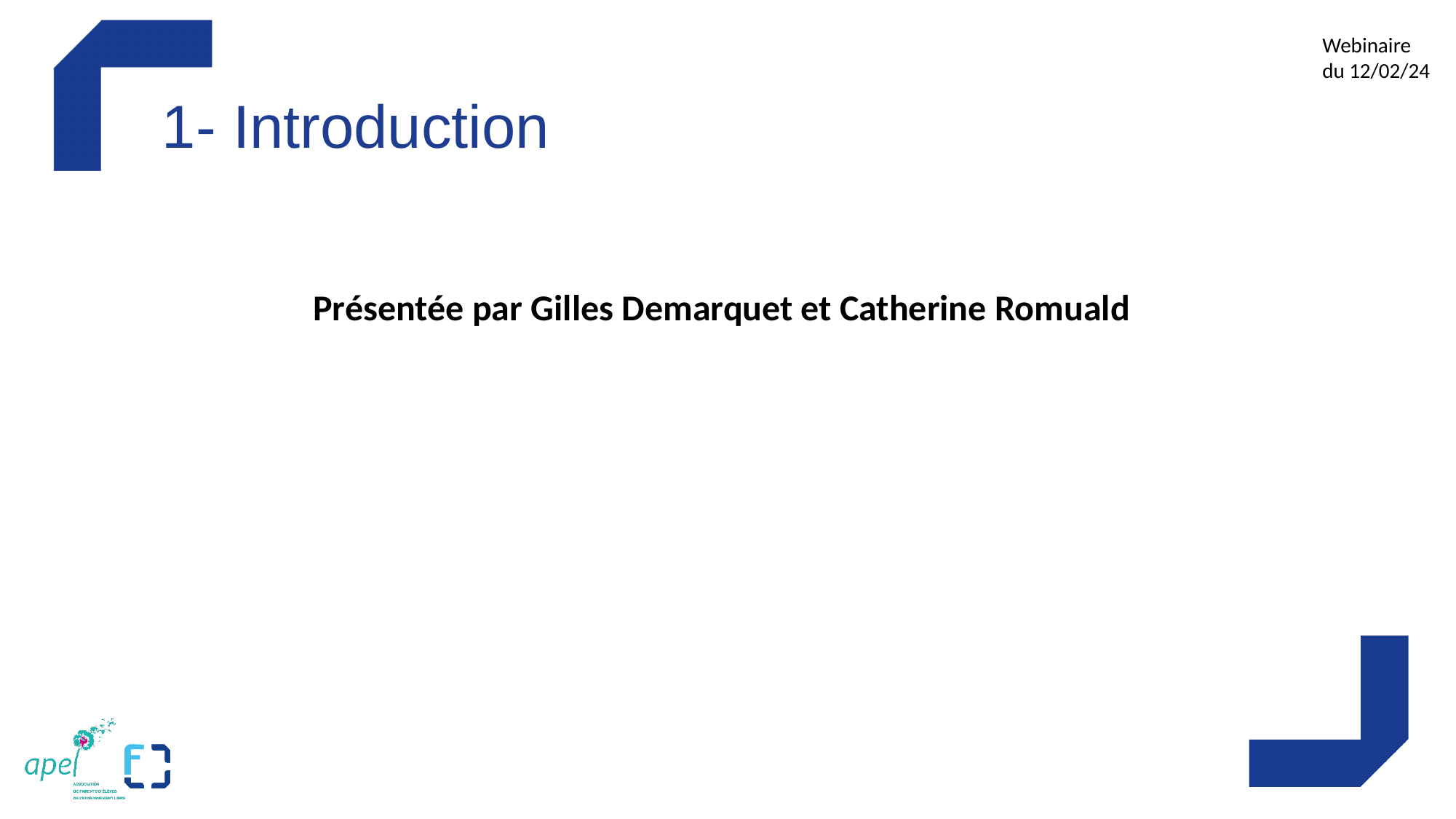

# 1- Introduction
Présentée par Gilles Demarquet et Catherine Romuald